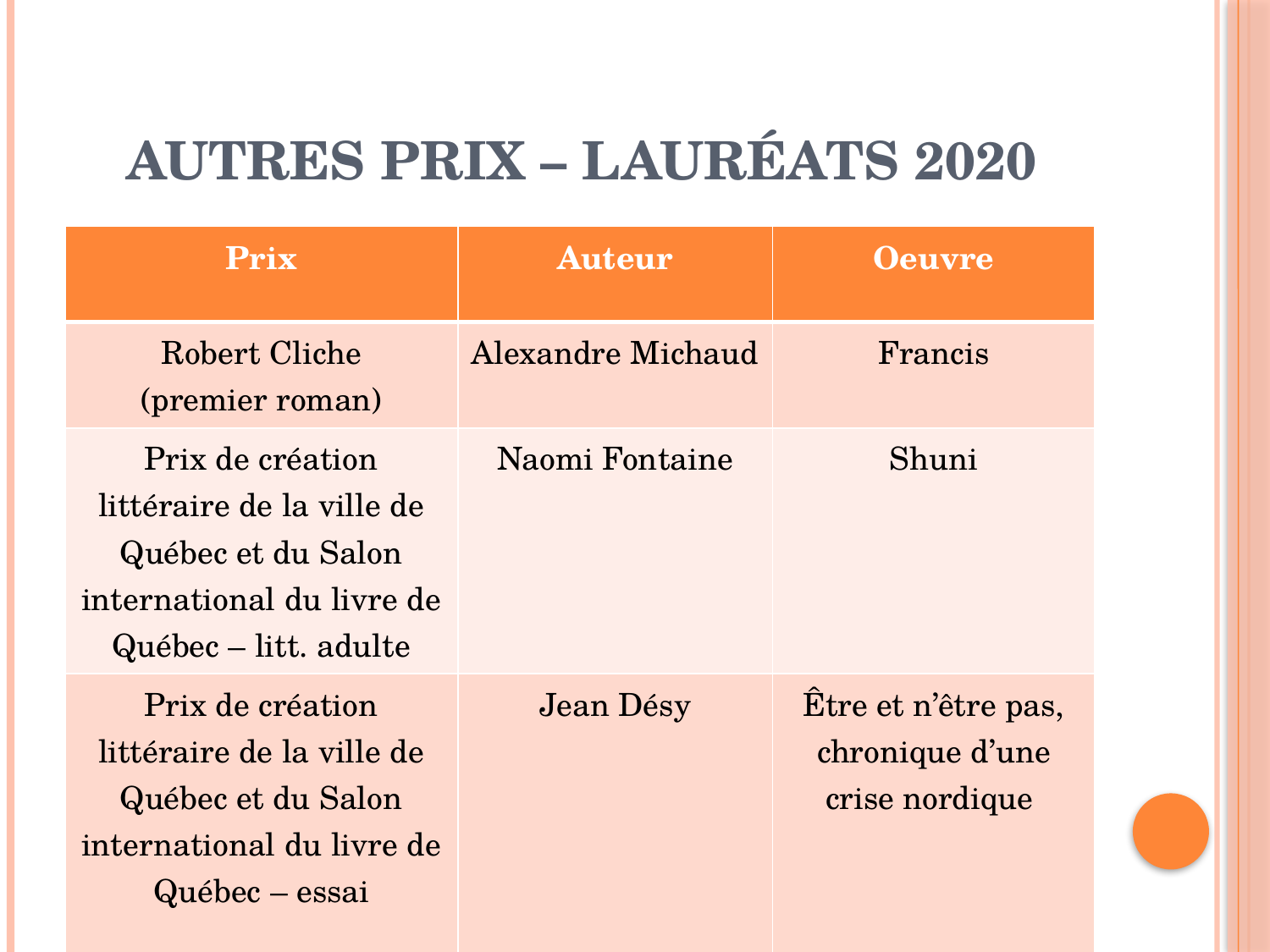

# Autres prix – lauréats 2020
Jacques-Brossard
(science-fiction et fantastique québécois)
Martine Desjardins
La chambre verte

| Prix | Auteur | Oeuvre |
| --- | --- | --- |
| Robert Cliche (premier roman) | Alexandre Michaud | Francis |
| Prix de création littéraire de la ville de Québec et du Salon international du livre de Québec – litt. adulte | Naomi Fontaine | Shuni |
| Prix de création littéraire de la ville de Québec et du Salon international du livre de Québec – essai | Jean Désy | Être et n’être pas, chronique d’une crise nordique |